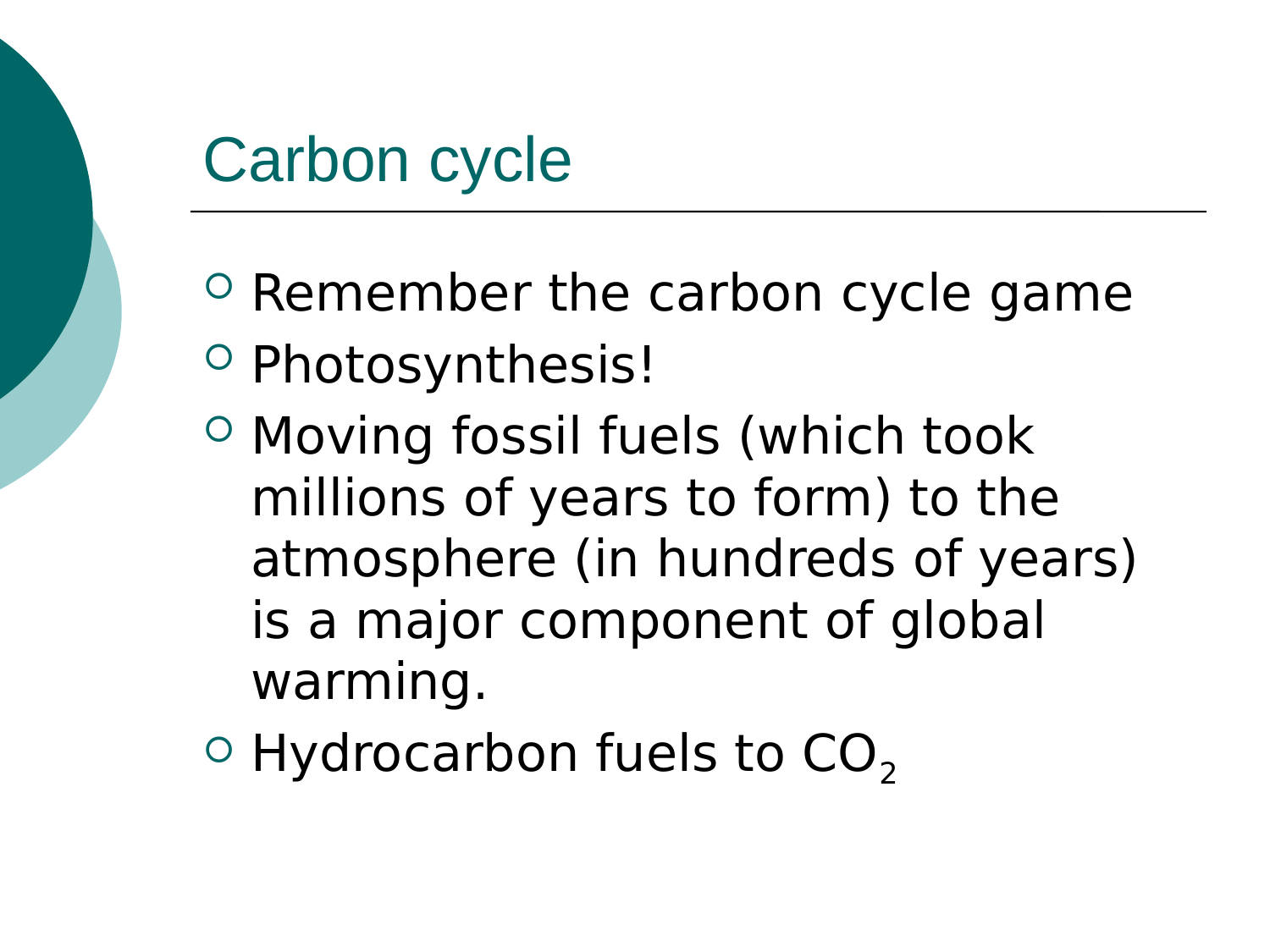

# Carbon cycle
Remember the carbon cycle game
Photosynthesis!
Moving fossil fuels (which took millions of years to form) to the atmosphere (in hundreds of years) is a major component of global warming.
Hydrocarbon fuels to CO2